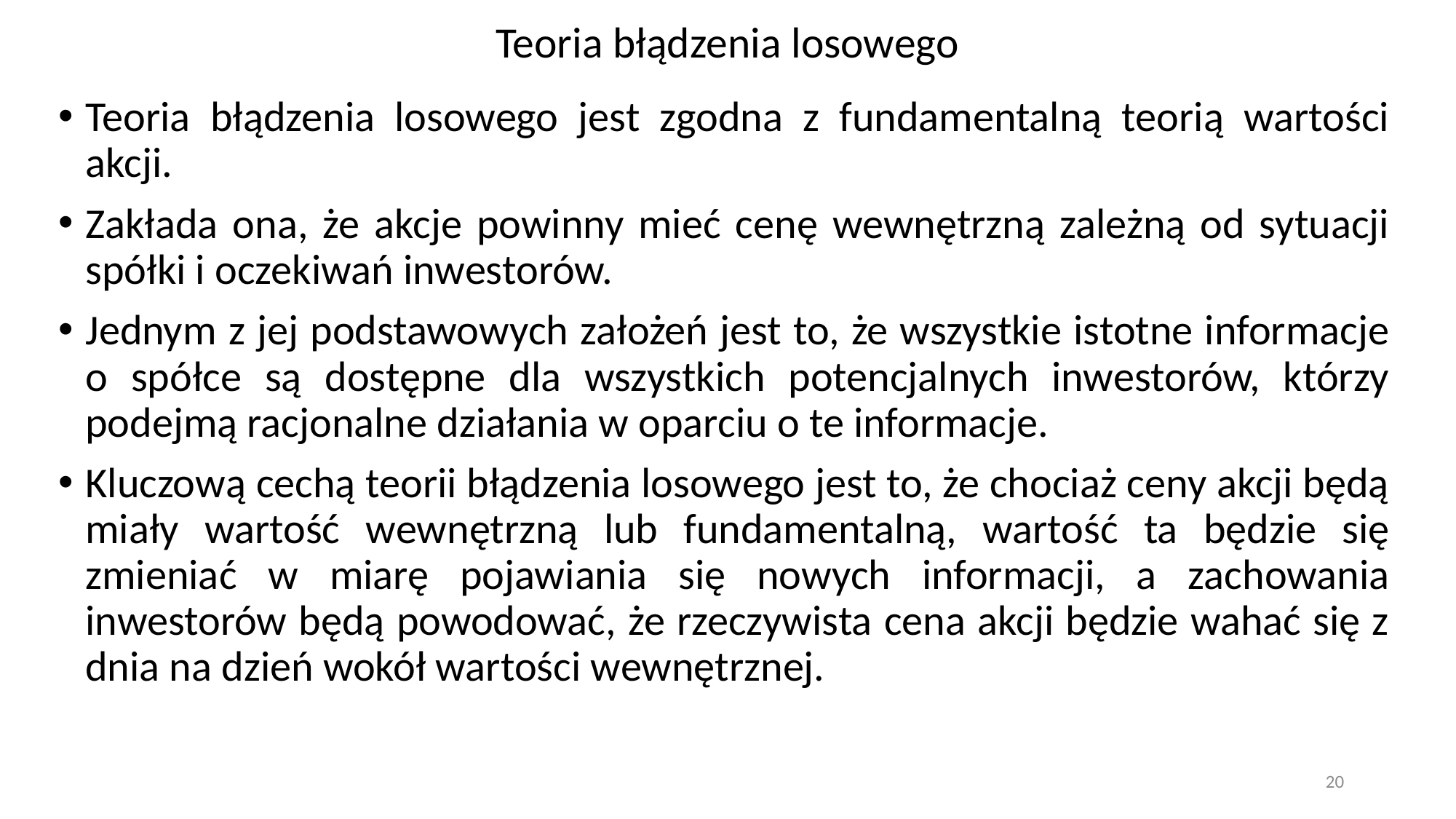

# Teoria błądzenia losowego
Teoria błądzenia losowego jest zgodna z fundamentalną teorią wartości akcji.
Zakłada ona, że ​​akcje powinny mieć cenę wewnętrzną zależną od sytuacji spółki i oczekiwań inwestorów.
Jednym z jej podstawowych założeń jest to, że wszystkie istotne informacje o spółce są dostępne dla wszystkich potencjalnych inwestorów, którzy podejmą racjonalne działania w oparciu o te informacje.
Kluczową cechą teorii błądzenia losowego jest to, że chociaż ceny akcji będą miały wartość wewnętrzną lub fundamentalną, wartość ta będzie się zmieniać w miarę pojawiania się nowych informacji, a zachowania inwestorów będą powodować, że rzeczywista cena akcji będzie wahać się z dnia na dzień wokół wartości wewnętrznej.
20